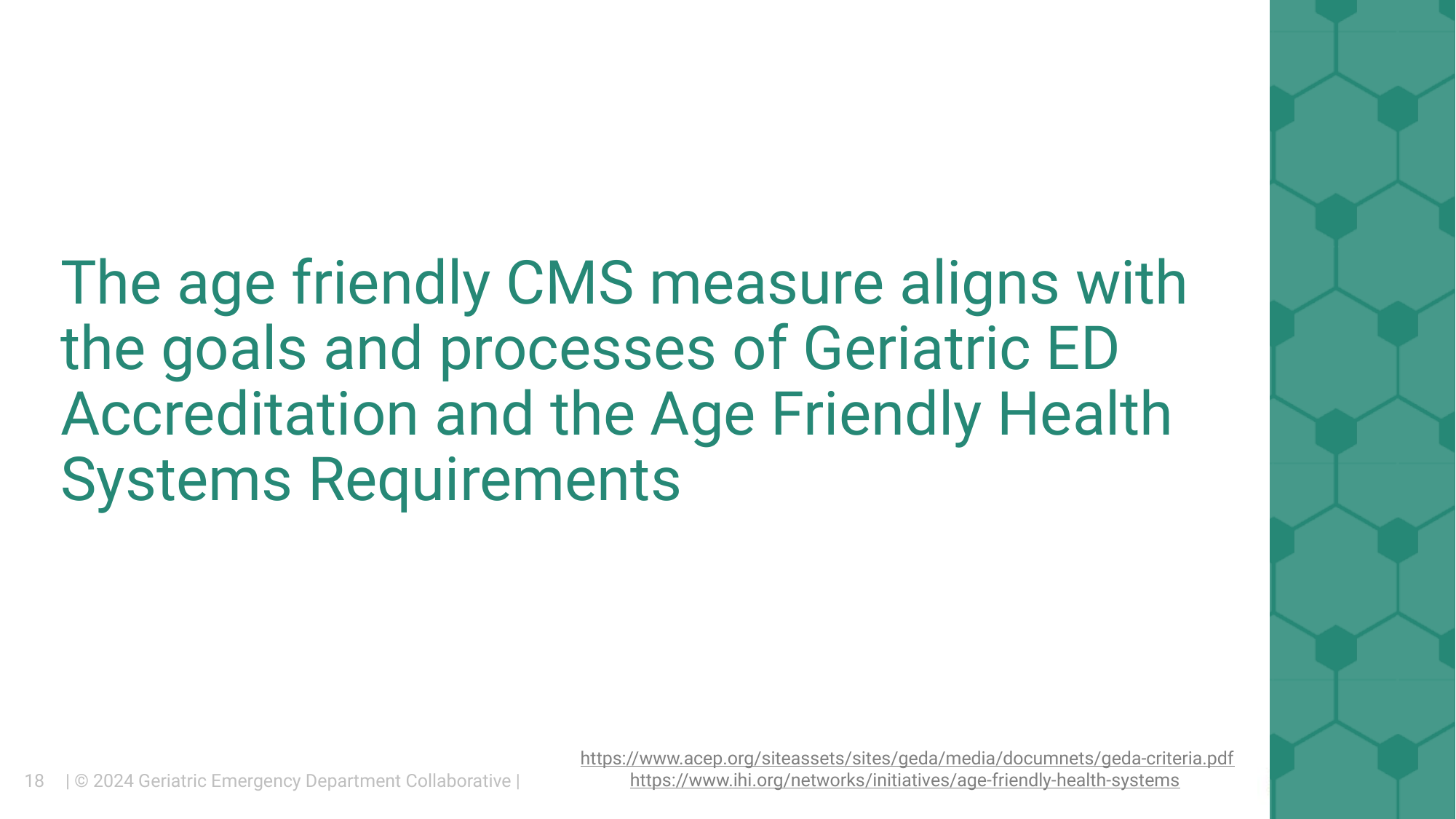

# The age friendly CMS measure aligns with the goals and processes of Geriatric ED Accreditation and the Age Friendly Health Systems Requirements
https://www.acep.org/siteassets/sites/geda/media/documnets/geda-criteria.pdf
https://www.ihi.org/networks/initiatives/age-friendly-health-systems